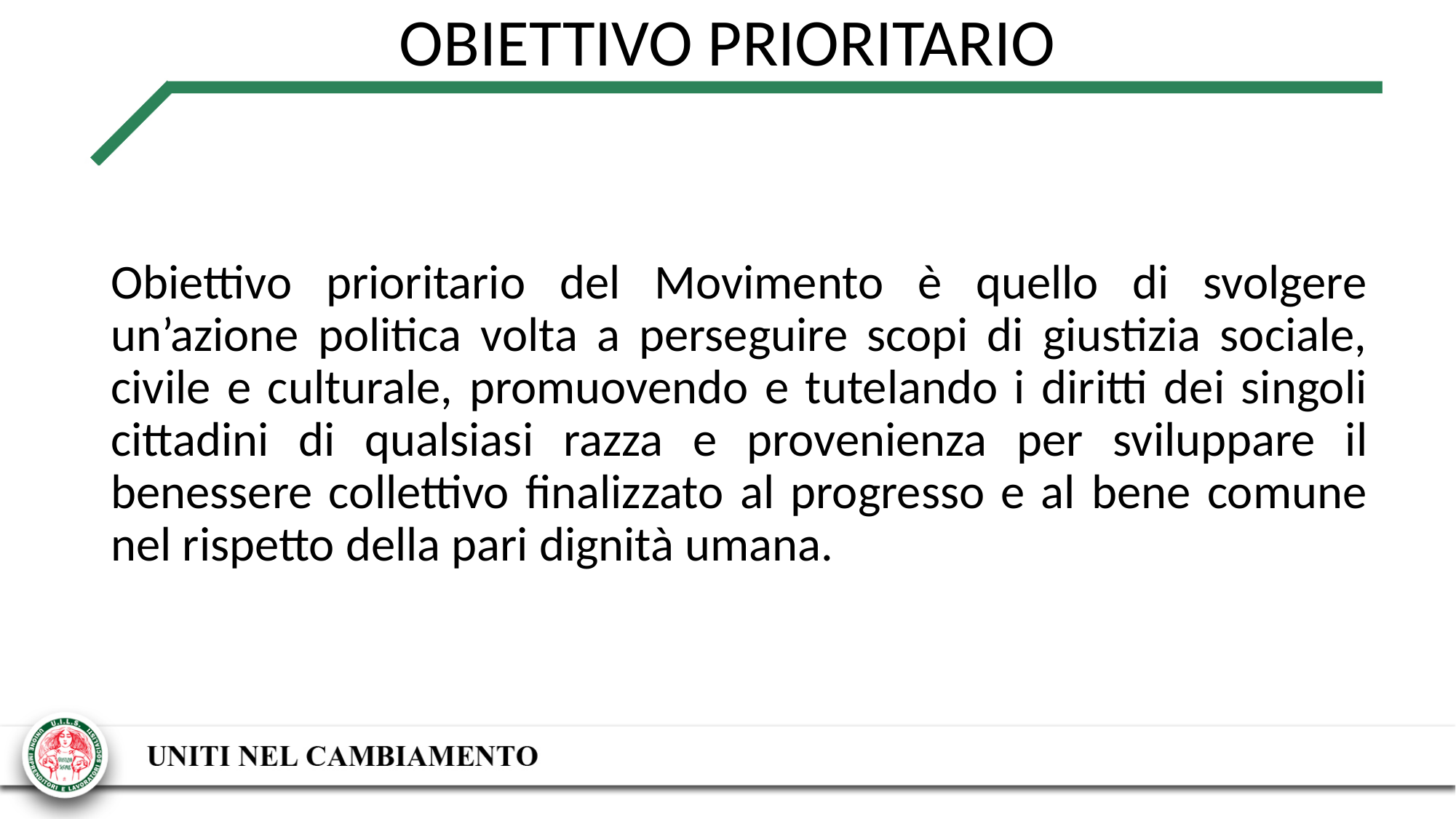

# OBIETTIVO PRIORITARIO
Obiettivo prioritario del Movimento è quello di svolgere un’azione politica volta a perseguire scopi di giustizia sociale, civile e culturale, promuovendo e tutelando i diritti dei singoli cittadini di qualsiasi razza e provenienza per sviluppare il benessere collettivo finalizzato al progresso e al bene comune nel rispetto della pari dignità umana.